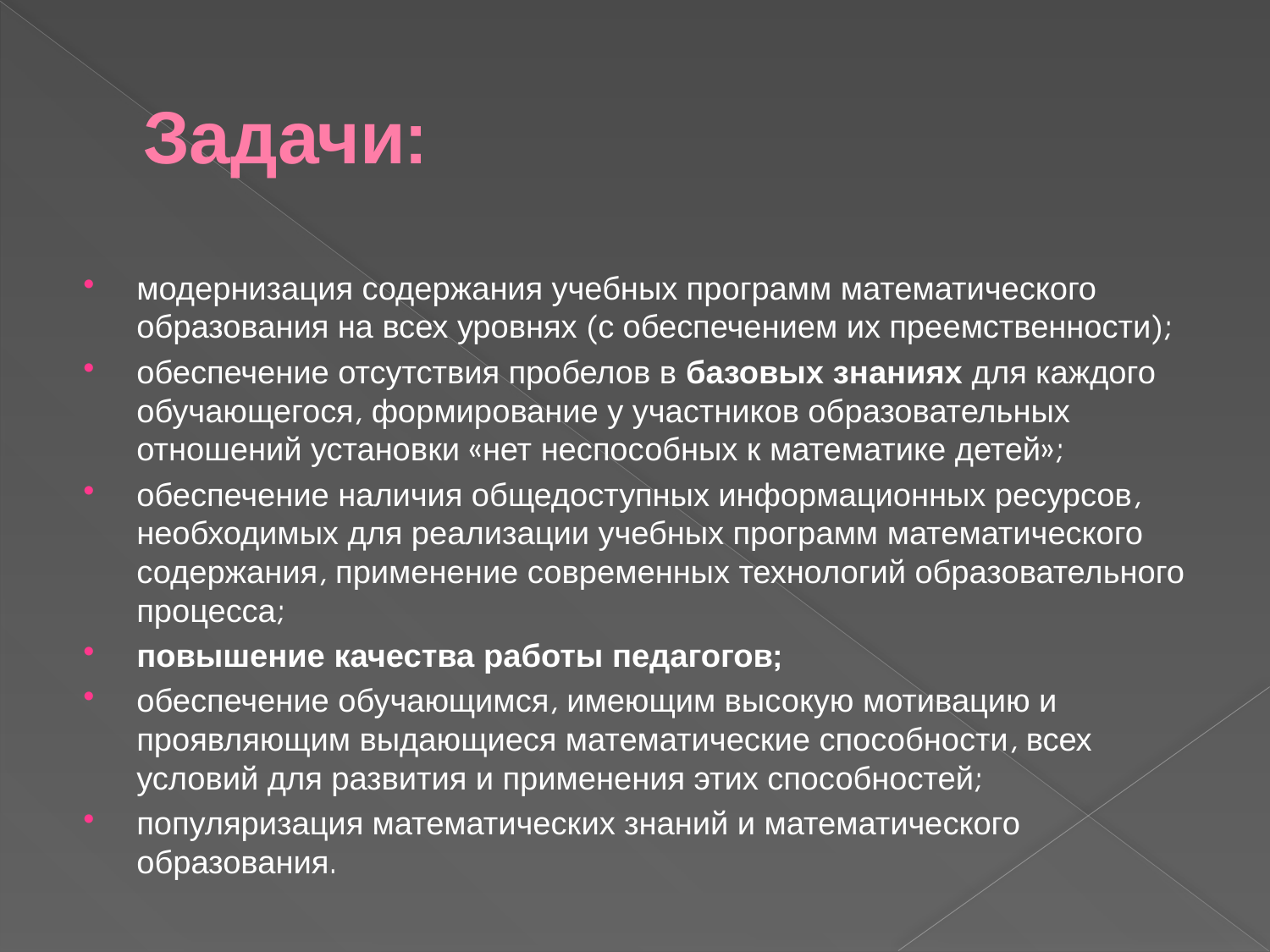

# Задачи:
модернизация содержания учебных программ математического образования на всех уровнях (с обеспечением их преемственности);
обеспечение отсутствия пробелов в базовых знаниях для каждого обучающегося, формирование у участников образовательных отношений установки «нет неспособных к математике детей»;
обеспечение наличия общедоступных информационных ресурсов, необходимых для реализации учебных программ математического содержания, применение современных технологий образовательного процесса;
повышение качества работы педагогов;
обеспечение обучающимся, имеющим высокую мотивацию и проявляющим выдающиеся математические способности, всех условий для развития и применения этих способностей;
популяризация математических знаний и математического образования.